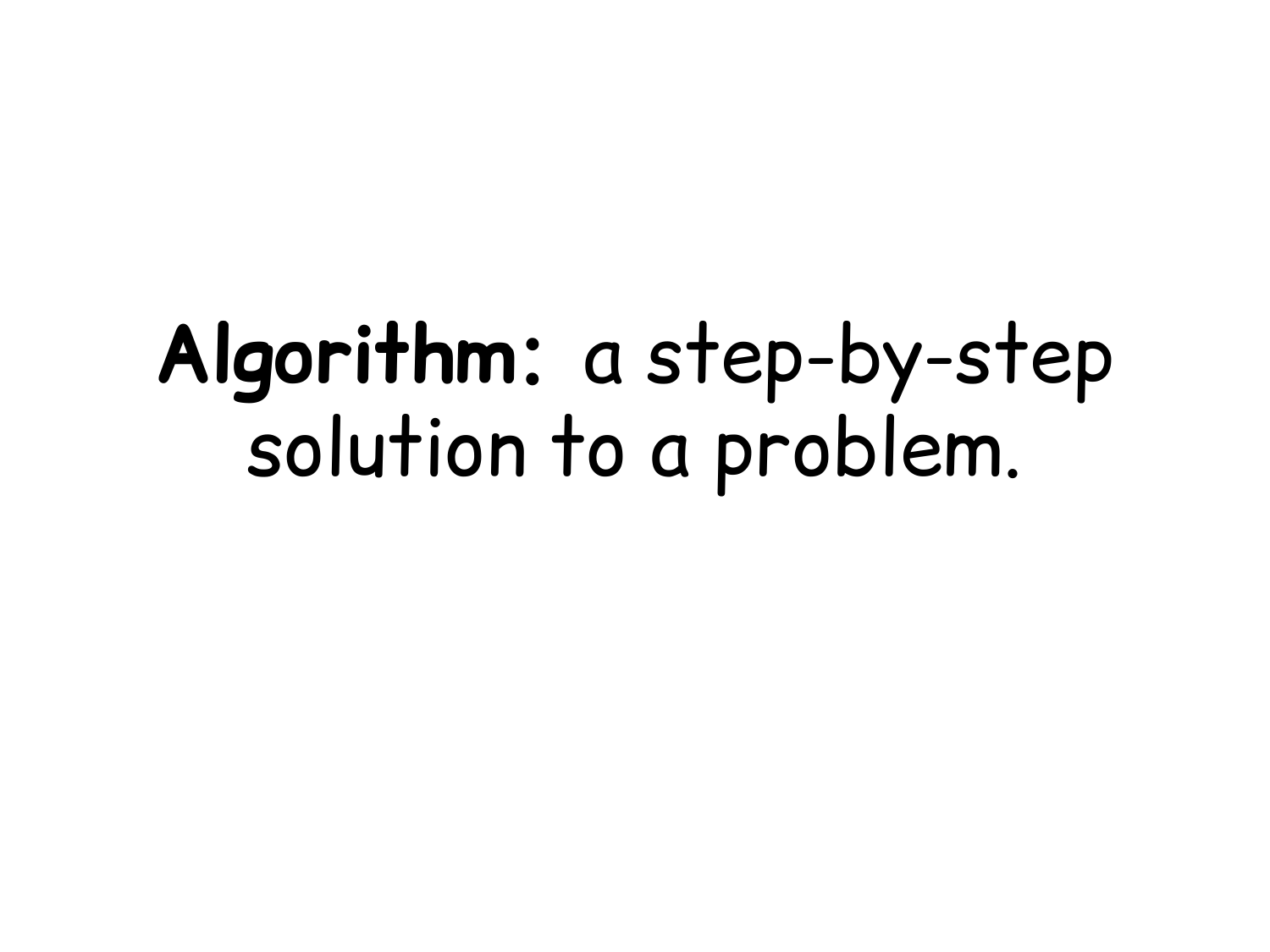

# Algorithm: a step-by-step solution to a problem.